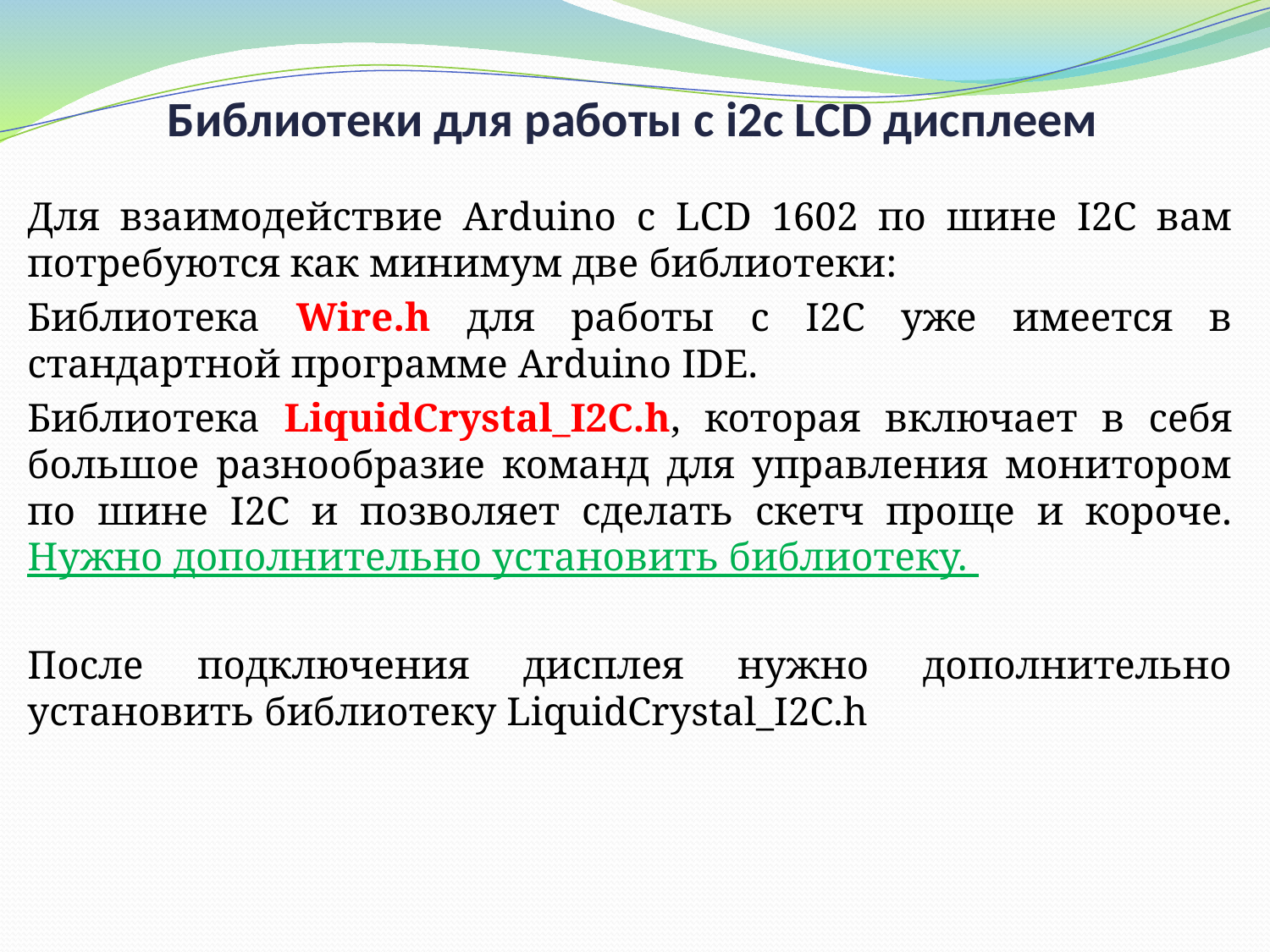

Библиотеки для работы с i2c LCD дисплеем
Для взаимодействие Arduino c LCD 1602 по шине I2C вам потребуются как минимум две библиотеки:
Библиотека Wire.h для работы с I2C уже имеется в стандартной программе Arduino IDE.
Библиотека LiquidCrystal_I2C.h, которая включает в себя большое разнообразие команд для управления монитором по шине I2C и позволяет сделать скетч проще и короче. Нужно дополнительно установить библиотеку.

После подключения дисплея нужно дополнительно установить библиотеку LiquidCrystal_I2C.h